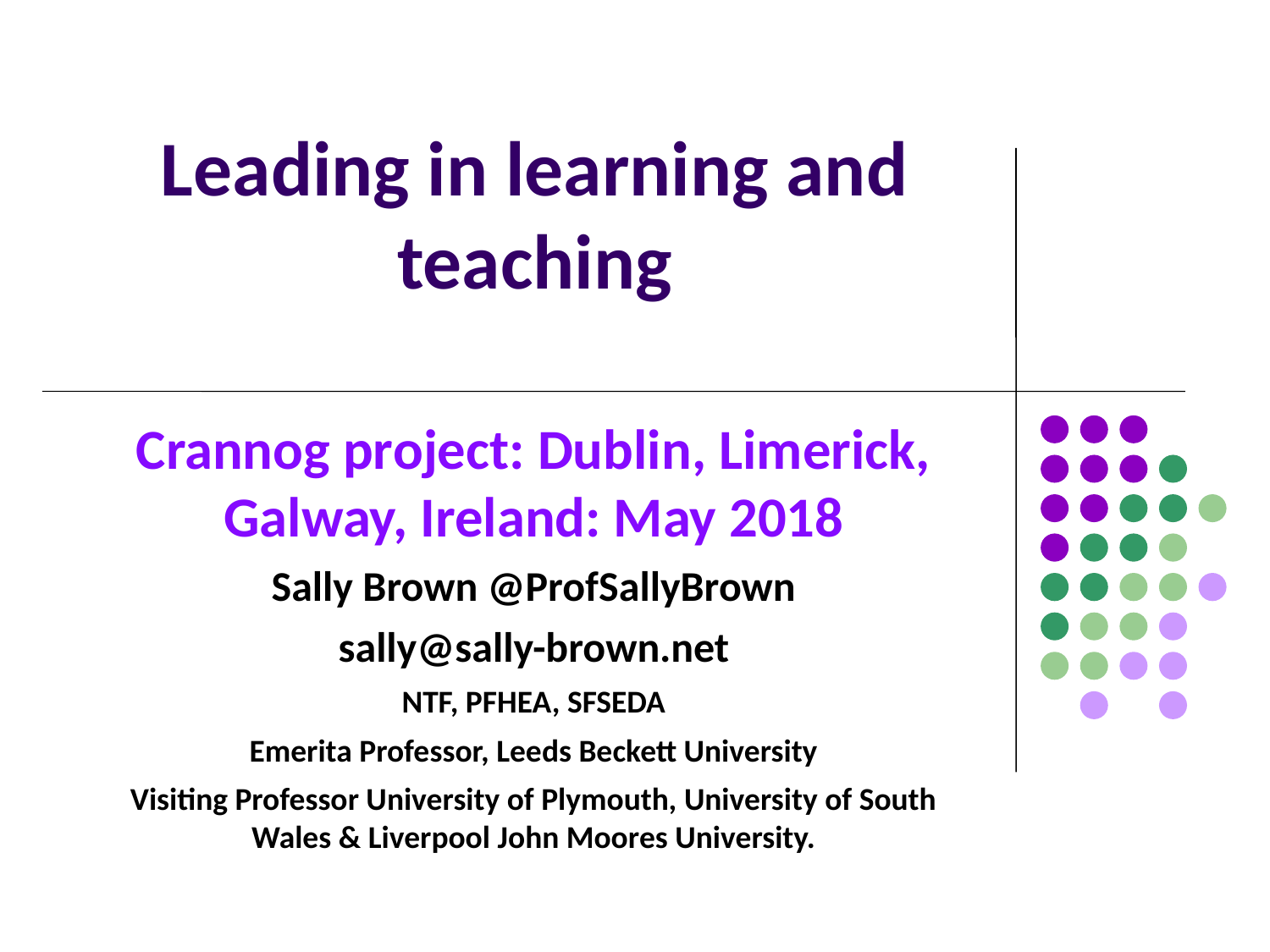

# Leading in learning and teaching
Crannog project: Dublin, Limerick, Galway, Ireland: May 2018
Sally Brown @ProfSallyBrown
sally@sally-brown.net
NTF, PFHEA, SFSEDA
Emerita Professor, Leeds Beckett University
Visiting Professor University of Plymouth, University of South Wales & Liverpool John Moores University.